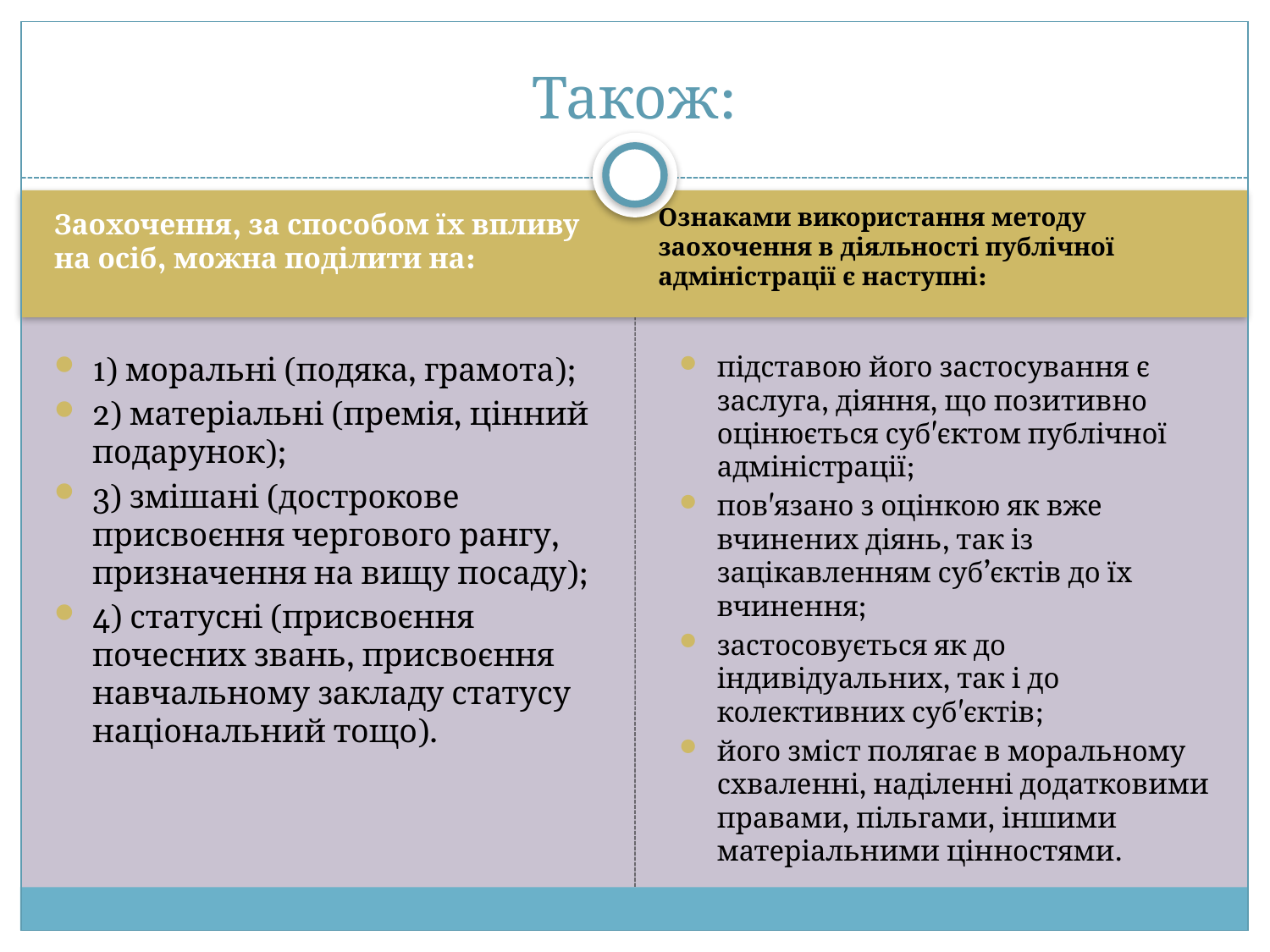

# Також:

Ознаками використання методу заохочення в діяльності публічної адміністрації є наступні:

Заохочення, за способом їх впливу на осіб, можна поділити на:

1) моральні (подяка, грамота);
2) матеріальні (премія, цінний подарунок);
3) змішані (дострокове присвоєння чергового рангу, призначення на вищу посаду);
4) статусні (присвоєння почесних звань, присвоєння навчальному закладу статусу національний тощо).

підставою його застосування є заслуга, діяння, що позитивно оцінюється суб'єктом публічної адміністрації;
пов'язано з оцінкою як вже вчинених діянь, так із зацікавленням суб’єктів до їх вчинення;
застосовується як до індивідуальних, так і до колективних суб'єктів;
його зміст полягає в моральному схваленні, наділенні додатковими правами, пільгами, іншими матеріальними цінностями.